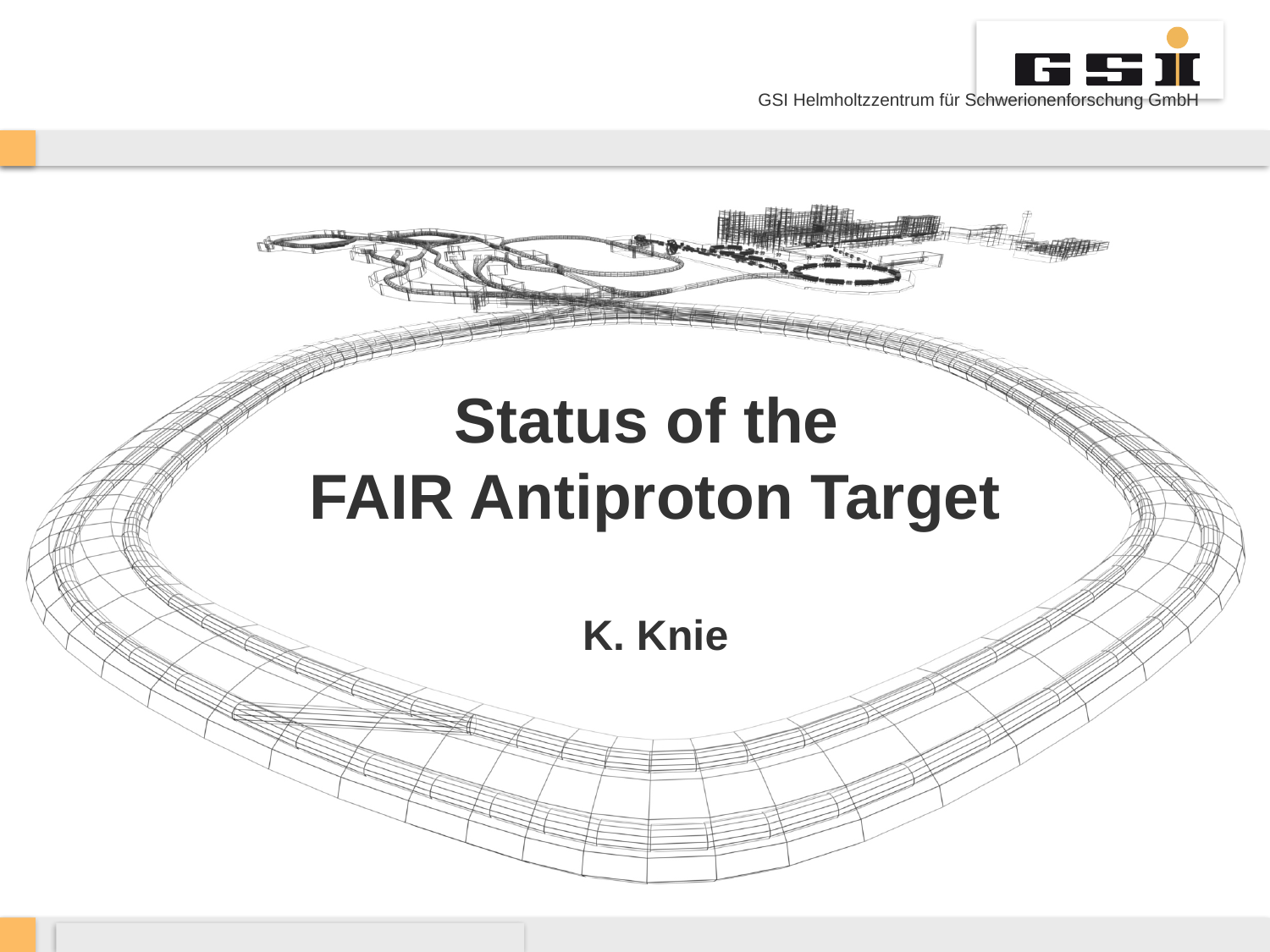

# Status of the FAIR Antiproton Target K. Knie